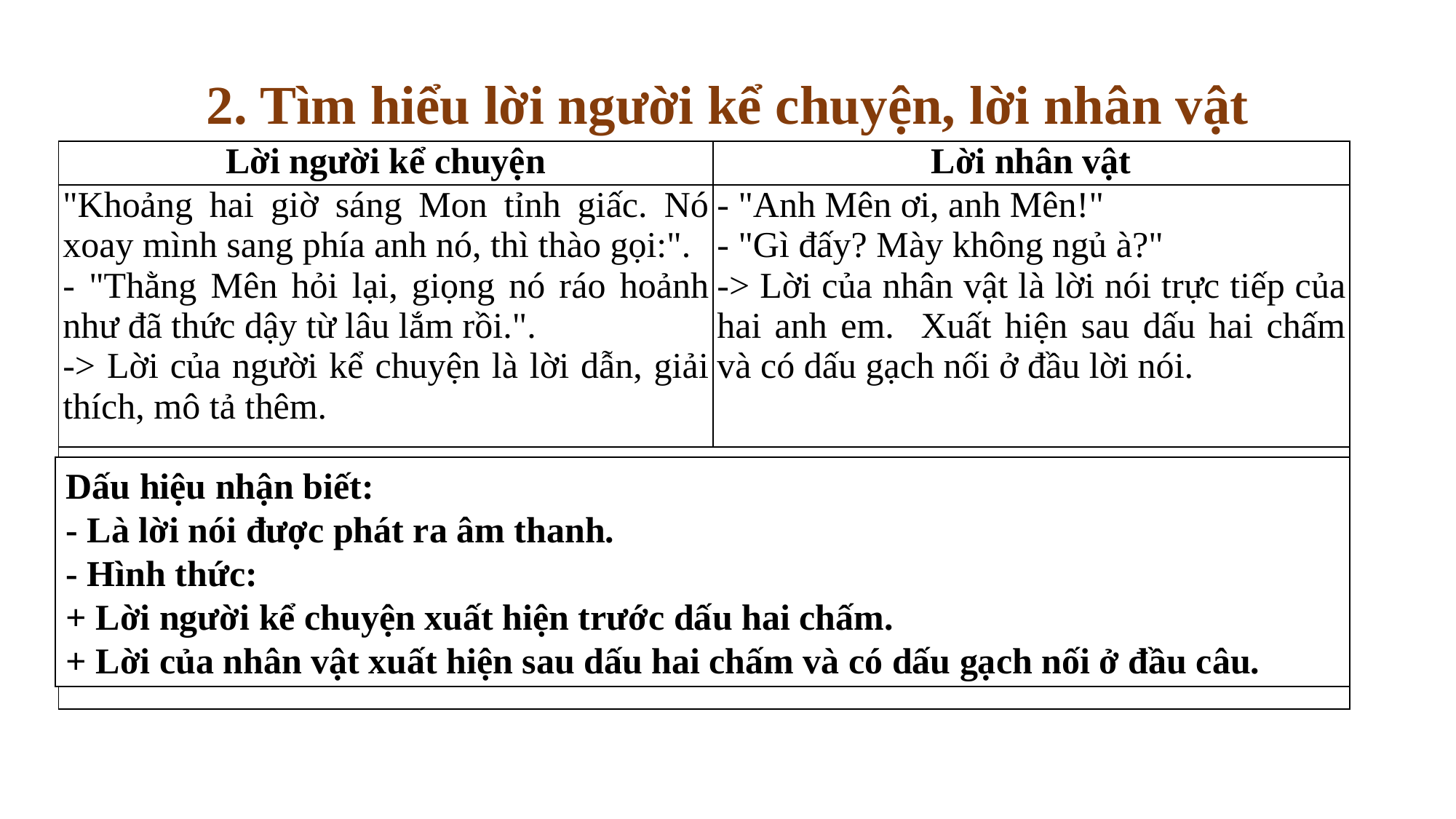

2. Tìm hiểu lời người kể chuyện, lời nhân vật
| Lời người kể chuyện | Lời nhân vật |
| --- | --- |
| "Khoảng hai giờ sáng Mon tỉnh giấc. Nó xoay mình sang phía anh nó, thì thào gọi:". - "Thằng Mên hỏi lại, giọng nó ráo hoảnh như đã thức dậy từ lâu lắm rồi.". -> Lời của người kể chuyện là lời dẫn, giải thích, mô tả thêm. | - "Anh Mên ơi, anh Mên!" - "Gì đấy? Mày không ngủ à?" -> Lời của nhân vật là lời nói trực tiếp của hai anh em. Xuất hiện sau dấu hai chấm và có dấu gạch nối ở đầu lời nói. |
|  |  |
Dấu hiệu nhận biết:
- Là lời nói được phát ra âm thanh.
- Hình thức:
+ Lời người kể chuyện xuất hiện trước dấu hai chấm.
+ Lời của nhân vật xuất hiện sau dấu hai chấm và có dấu gạch nối ở đầu câu.